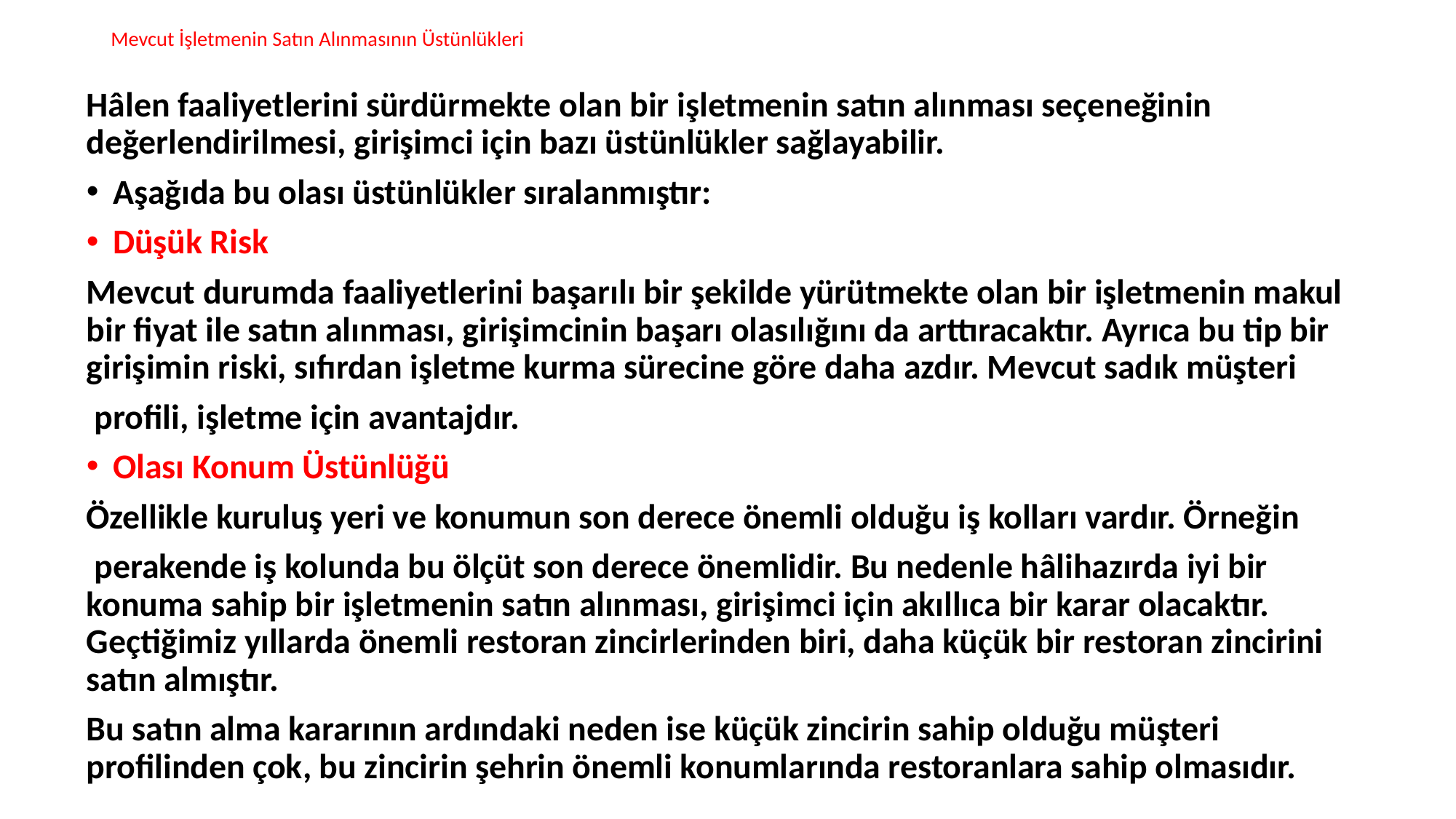

# Mevcut İşletmenin Satın Alınmasının Üstünlükleri
Hâlen faaliyetlerini sürdürmekte olan bir işletmenin satın alınması seçeneğinin değerlendirilmesi, girişimci için bazı üstünlükler sağlayabilir.
Aşağıda bu olası üstünlükler sıralanmıştır:
Düşük Risk
Mevcut durumda faaliyetlerini başarılı bir şekilde yürütmekte olan bir işletmenin makul bir fiyat ile satın alınması, girişimcinin başarı olasılığını da arttıracaktır. Ayrıca bu tip bir girişimin riski, sıfırdan işletme kurma sürecine göre daha azdır. Mevcut sadık müşteri
 profili, işletme için avantajdır.
Olası Konum Üstünlüğü
Özellikle kuruluş yeri ve konumun son derece önemli olduğu iş kolları vardır. Örneğin
 perakende iş kolunda bu ölçüt son derece önemlidir. Bu nedenle hâlihazırda iyi bir   konuma sahip bir işletmenin satın alınması, girişimci için akıllıca bir karar olacaktır. Geçtiğimiz yıllarda önemli restoran zincirlerinden biri, daha küçük bir restoran zincirini satın almıştır.
Bu satın alma kararının ardındaki neden ise küçük zincirin sahip olduğu müşteri profilinden çok, bu zincirin şehrin önemli konumlarında restoranlara sahip olmasıdır.